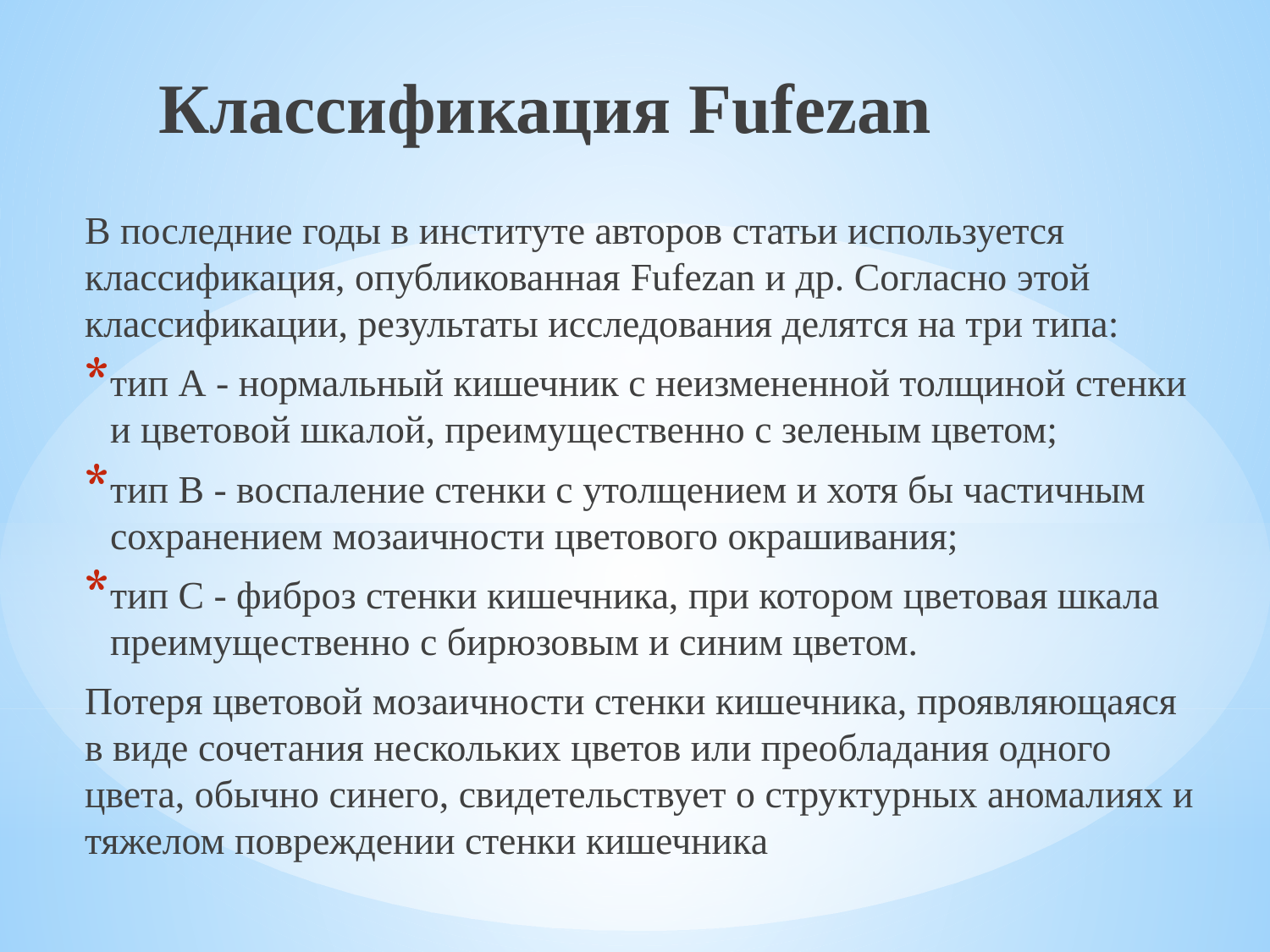

Классификация Fufezan
В последние годы в институте авторов статьи используется классификация, опубликованная Fufezan и др. Согласно этой классификации, результаты исследования делятся на три типа:
тип А - нормальный кишечник с неизмененной толщиной стенки и цветовой шкалой, преимущественно с зеленым цветом;
тип В - воспаление стенки с утолщением и хотя бы частичным сохранением мозаичности цветового окрашивания;
тип С - фиброз стенки кишечника, при котором цветовая шкала преимущественно с бирюзовым и синим цветом.
Потеря цветовой мозаичности стенки кишечника, проявляющаяся в виде сочетания нескольких цветов или преобладания одного цвета, обычно синего, свидетельствует о структурных аномалиях и тяжелом повреждении стенки кишечника